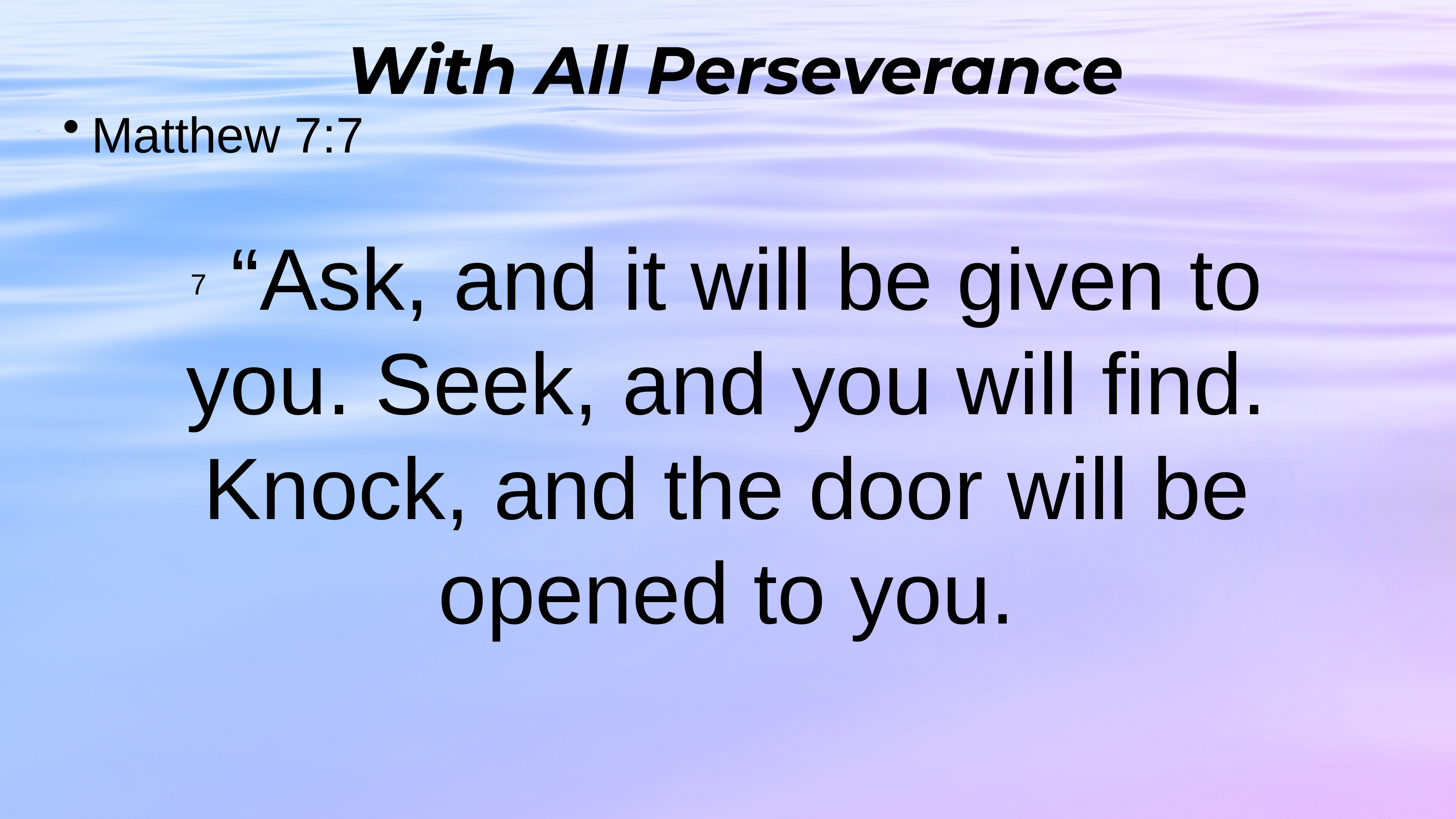

With All Perseverance
Matthew 7:7

7 “Ask, and it will be given to you. Seek, and you will find. Knock, and the door will be opened to you.